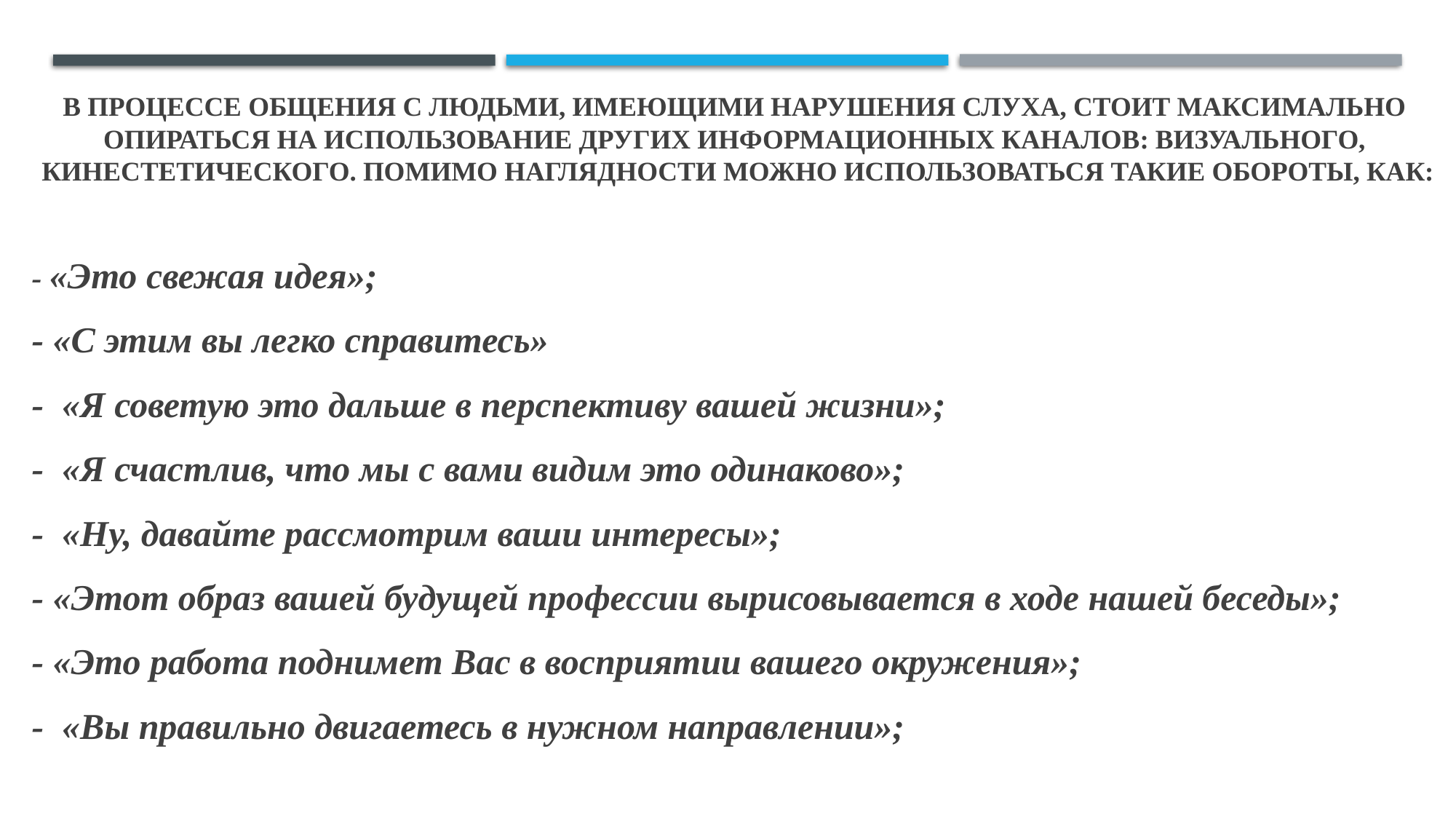

# В процессе общения с людьми, имеющими нарушения слуха, стоит максимально опираться на использование других информационных каналов: визуального, кинестетического. Помимо наглядности можно использоваться такие обороты, как:
- «Это свежая идея»;
- «С этим вы легко справитесь»
-  «Я советую это дальше в перспективу вашей жизни»;
-  «Я счастлив, что мы с вами видим это одинаково»;
-  «Ну, давайте рассмотрим ваши интересы»;
- «Этот образ вашей будущей профессии вырисовывается в ходе нашей беседы»;
- «Это работа поднимет Вас в восприятии вашего окружения»;
-  «Вы правильно двигаетесь в нужном направлении»;